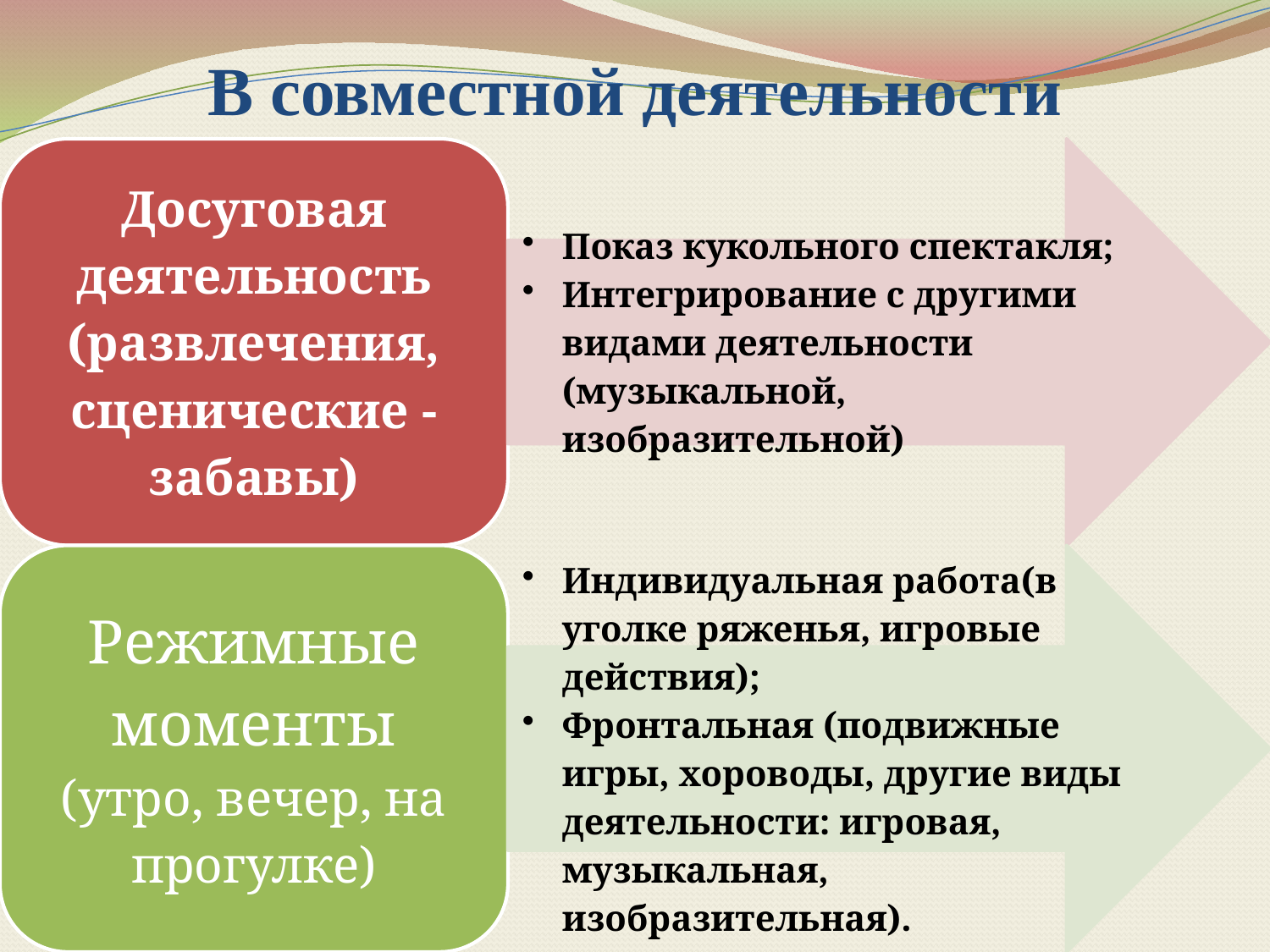

# В совместной деятельности
Досуговая деятельность (развлечения, сценические - забавы)
Показ кукольного спектакля;
Режимные моменты (утро, вечер, на прогулке)
Индивидуальная работа(в уголке ряженья, игровые действия);
Фронтальная (подвижные игры, хороводы, другие виды деятельности: игровая, музыкальная, изобразительная).
Интегрирование с другими видами деятельности (музыкальной, изобразительной)